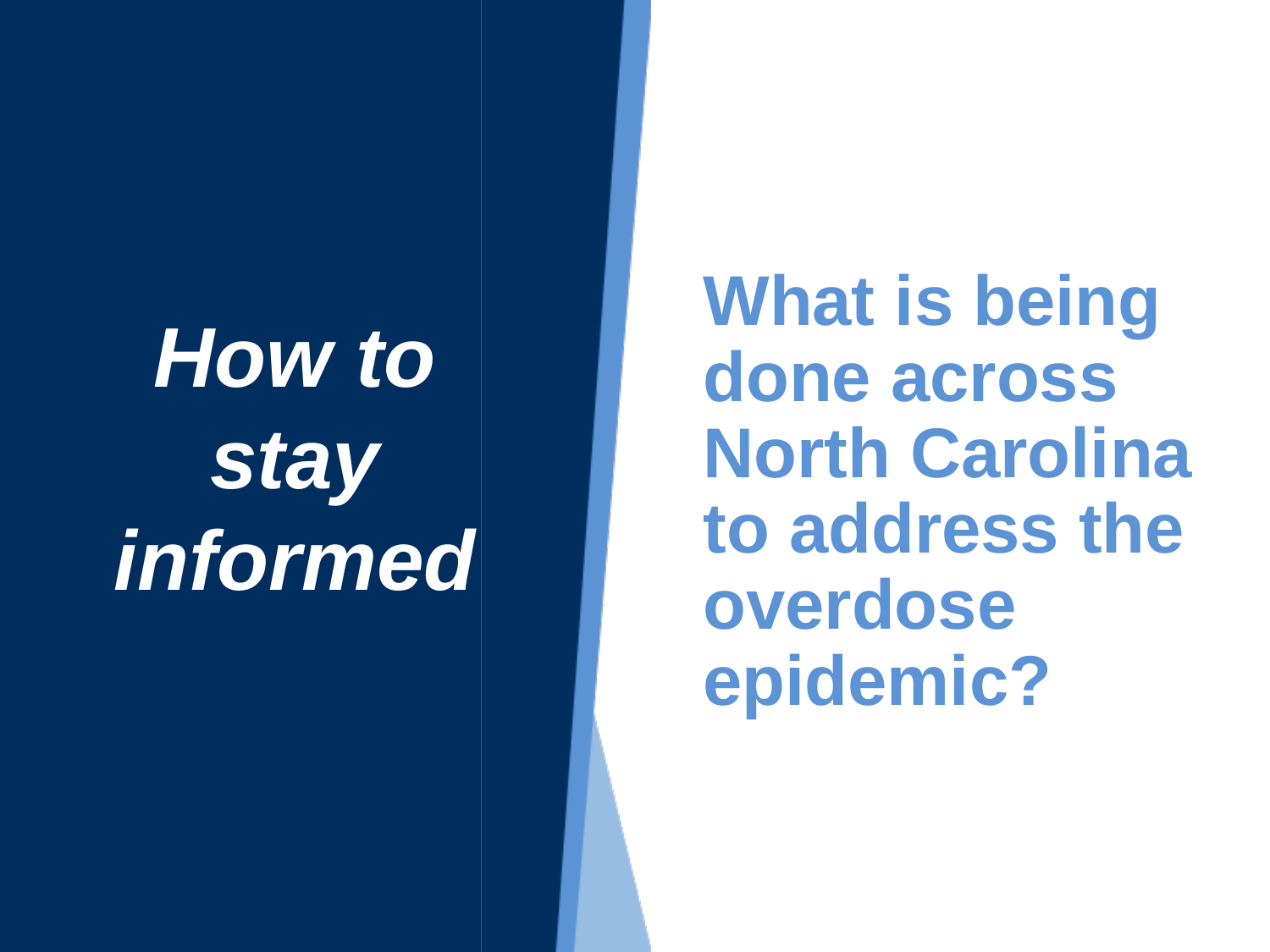

# What is being done across North Carolina to address the overdose epidemic?
How to stay informed